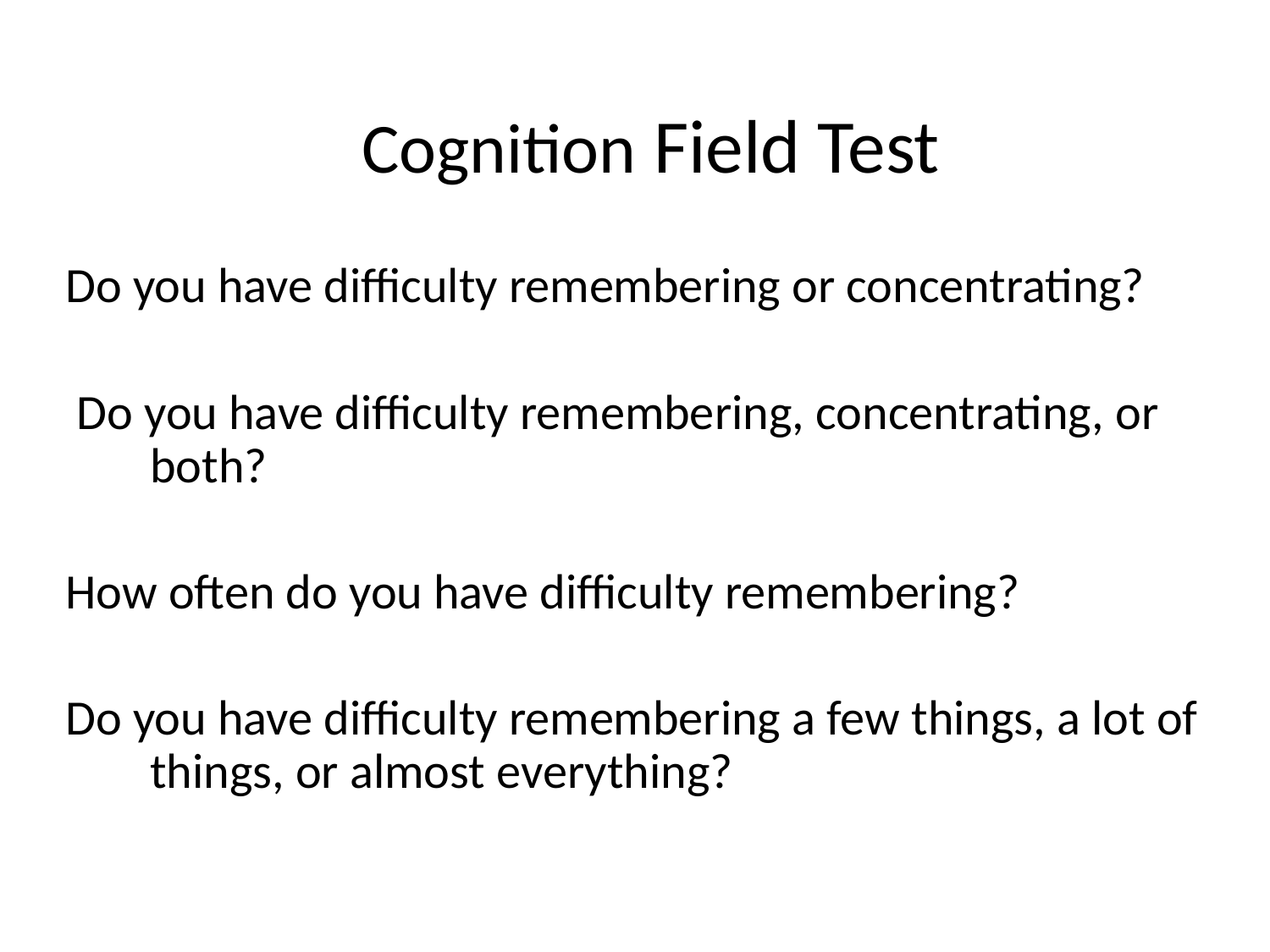

# Cognition Field Test
Do you have difficulty remembering or concentrating?

 Do you have difficulty remembering, concentrating, or both?

How often do you have difficulty remembering?

Do you have difficulty remembering a few things, a lot of things, or almost everything?